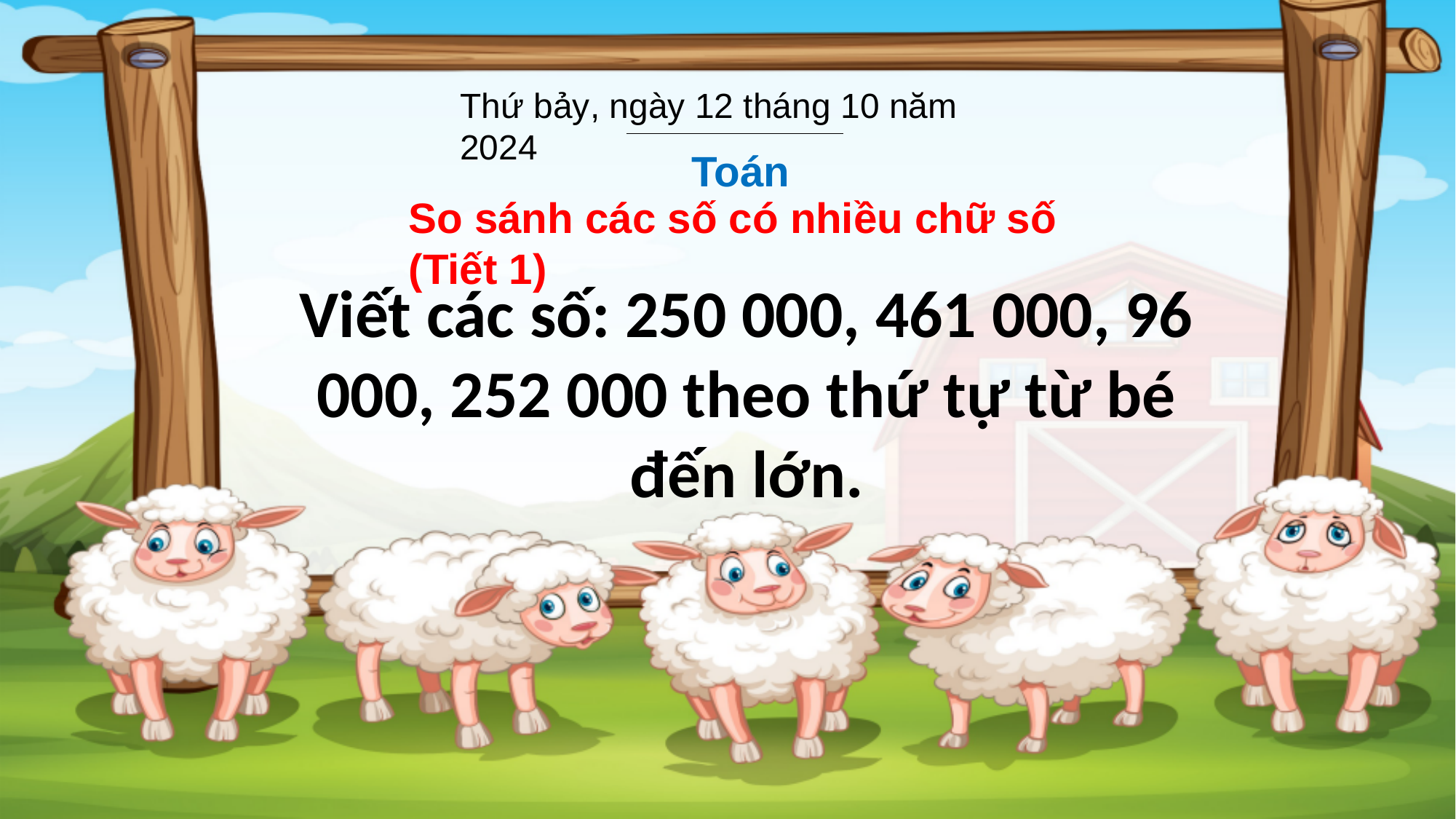

Thứ bảy, ngày 12 tháng 10 năm 2024
Toán

So sánh các số có nhiều chữ số (Tiết 1)
Viết các số: 250 000, 461 000, 96 000, 252 000 theo thứ tự từ bé đến lớn.